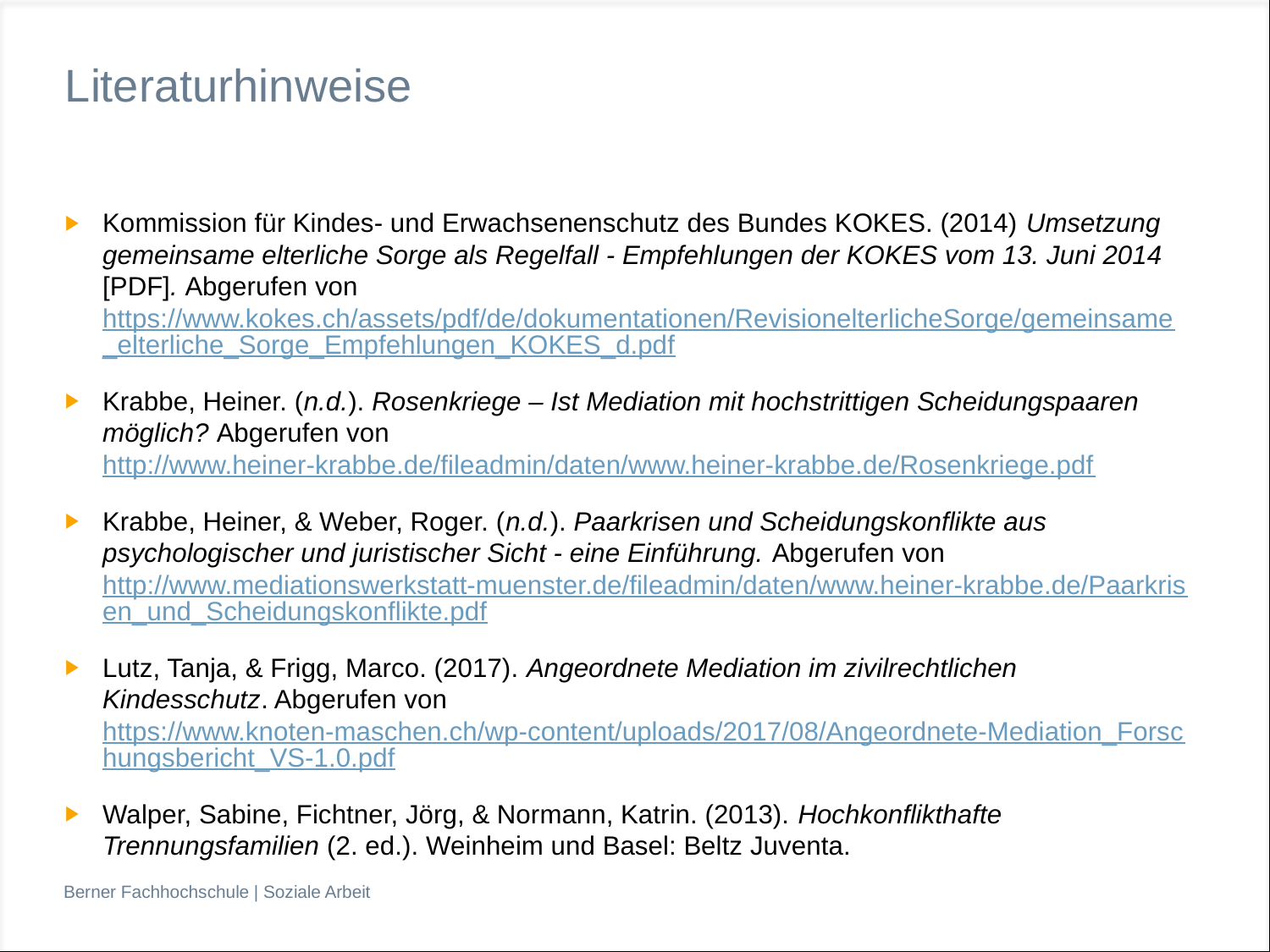

# Literaturhinweise
Kommission für Kindes- und Erwachsenenschutz des Bundes KOKES. (2014) Umsetzung gemeinsame elterliche Sorge als Regelfall - Empfehlungen der KOKES vom 13. Juni 2014 [PDF]. Abgerufen von https://www.kokes.ch/assets/pdf/de/dokumentationen/RevisionelterlicheSorge/gemeinsame_elterliche_Sorge_Empfehlungen_KOKES_d.pdf

Krabbe, Heiner. (n.d.). Rosenkriege – Ist Mediation mit hochstrittigen Scheidungspaaren möglich? Abgerufen von http://www.heiner-krabbe.de/fileadmin/daten/www.heiner-krabbe.de/Rosenkriege.pdf

Krabbe, Heiner, & Weber, Roger. (n.d.). Paarkrisen und Scheidungskonflikte aus psychologischer und juristischer Sicht - eine Einführung. Abgerufen von http://www.mediationswerkstatt-muenster.de/fileadmin/daten/www.heiner-krabbe.de/Paarkrisen_und_Scheidungskonflikte.pdf

Lutz, Tanja, & Frigg, Marco. (2017). Angeordnete Mediation im zivilrechtlichen Kindesschutz. Abgerufen von https://www.knoten-maschen.ch/wp-content/uploads/2017/08/Angeordnete-Mediation_Forschungsbericht_VS-1.0.pdf

Walper, Sabine, Fichtner, Jörg, & Normann, Katrin. (2013). Hochkonflikthafte Trennungsfamilien (2. ed.). Weinheim und Basel: Beltz Juventa.